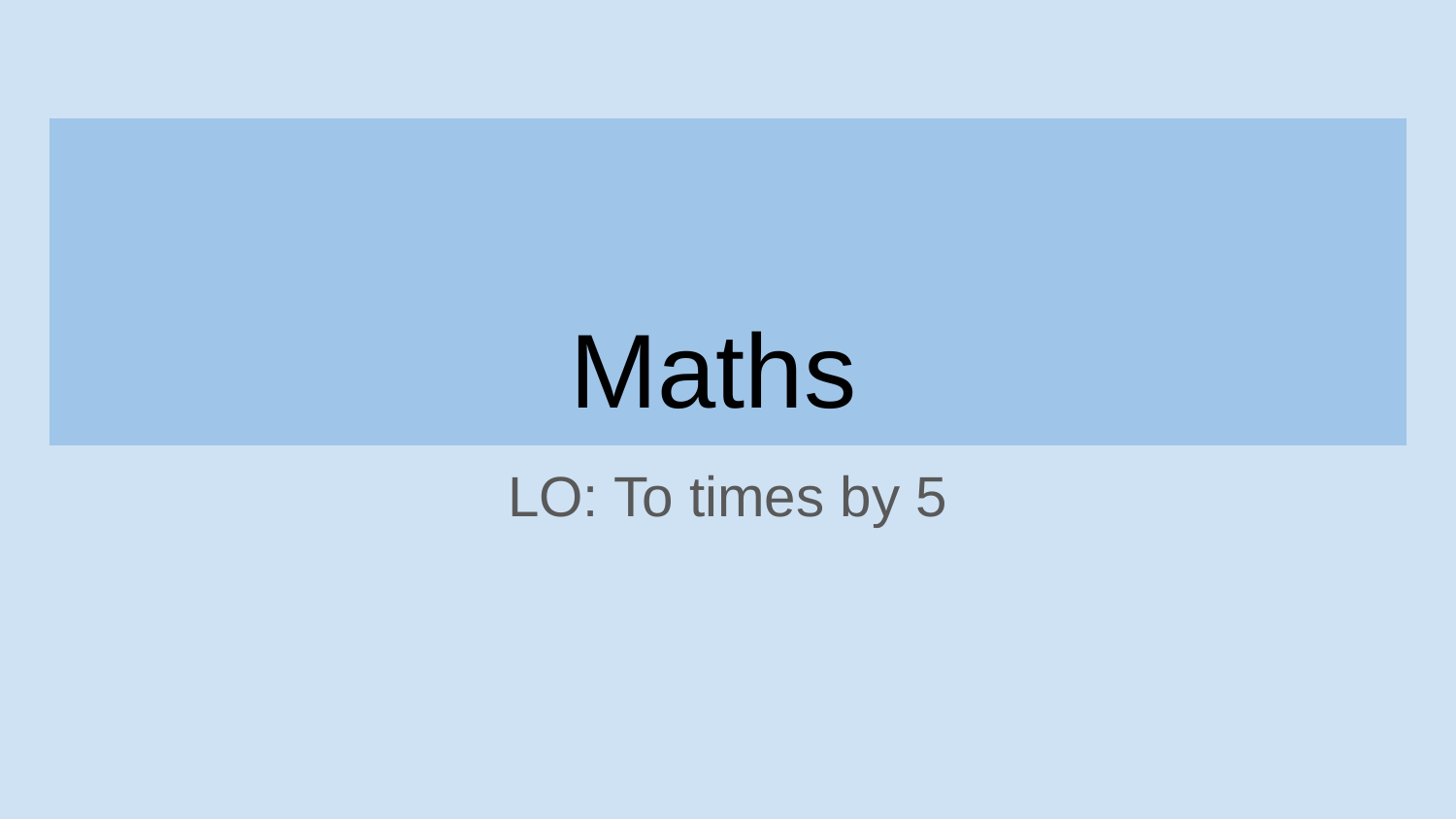

# Maths
LO: To times by 5